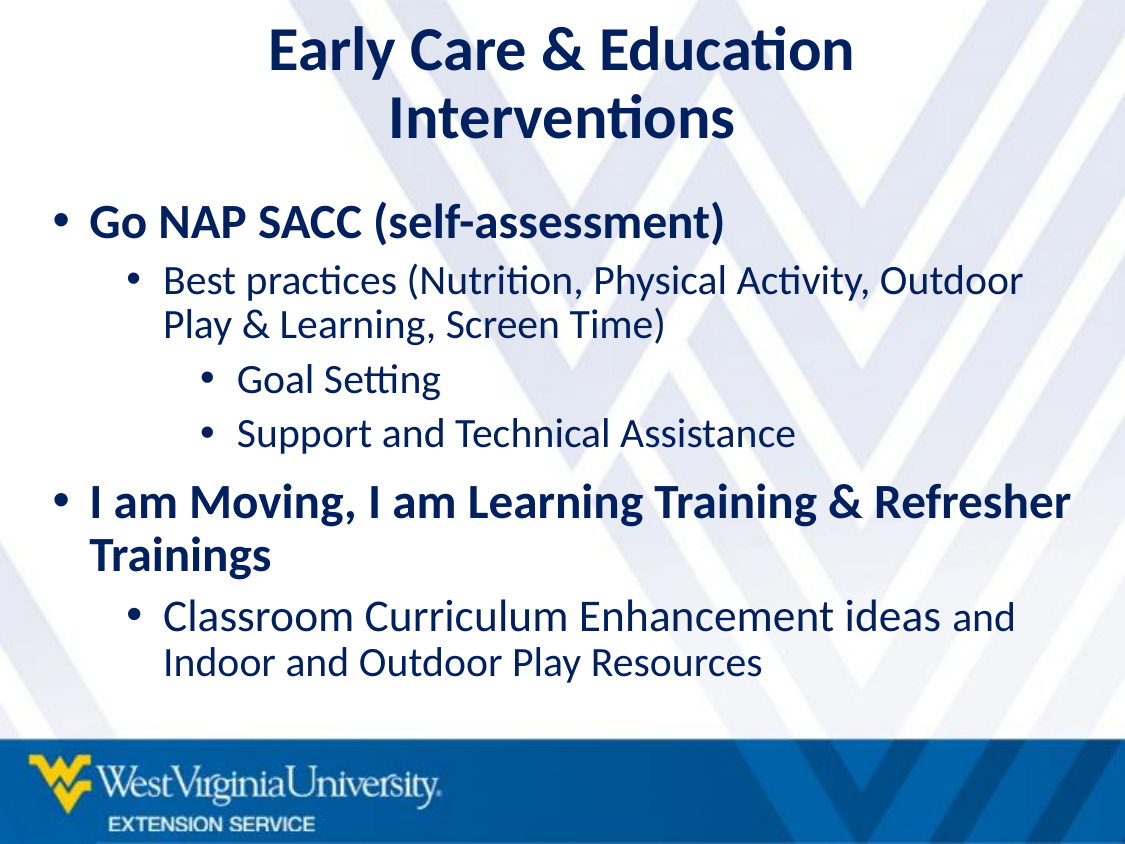

# Early Care & Education Interventions
Go NAP SACC (self-assessment)
Best practices (Nutrition, Physical Activity, Outdoor Play & Learning, Screen Time)
Goal Setting
Support and Technical Assistance
I am Moving, I am Learning Training & Refresher Trainings
Classroom Curriculum Enhancement ideas and Indoor and Outdoor Play Resources